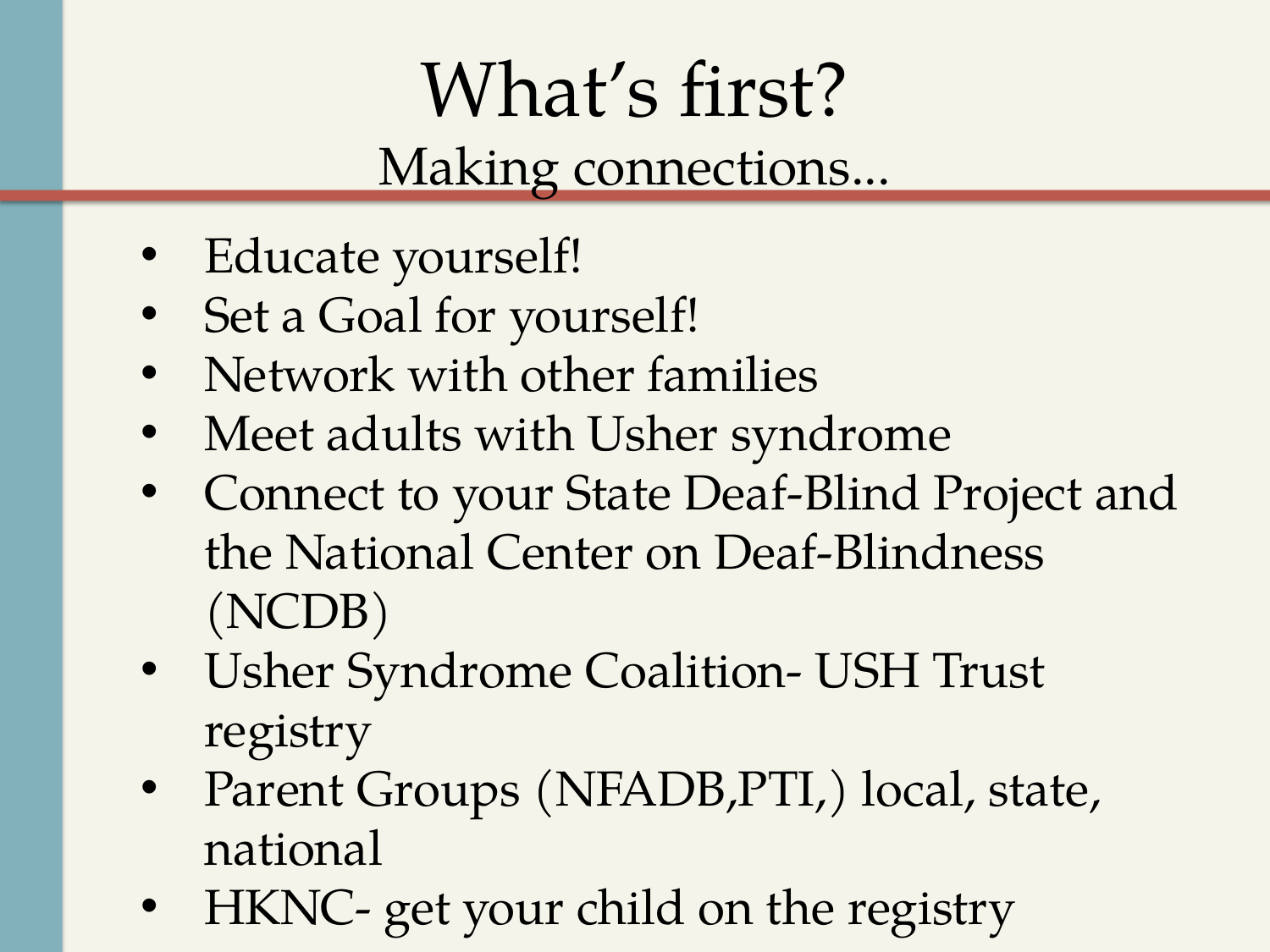

# What’s first?
Making connections...
Educate yourself!
Set a Goal for yourself!
Network with other families
Meet adults with Usher syndrome
Connect to your State Deaf-Blind Project and the National Center on Deaf-Blindness (NCDB)
Usher Syndrome Coalition- USH Trust registry
Parent Groups (NFADB,PTI,) local, state, national
HKNC- get your child on the registry